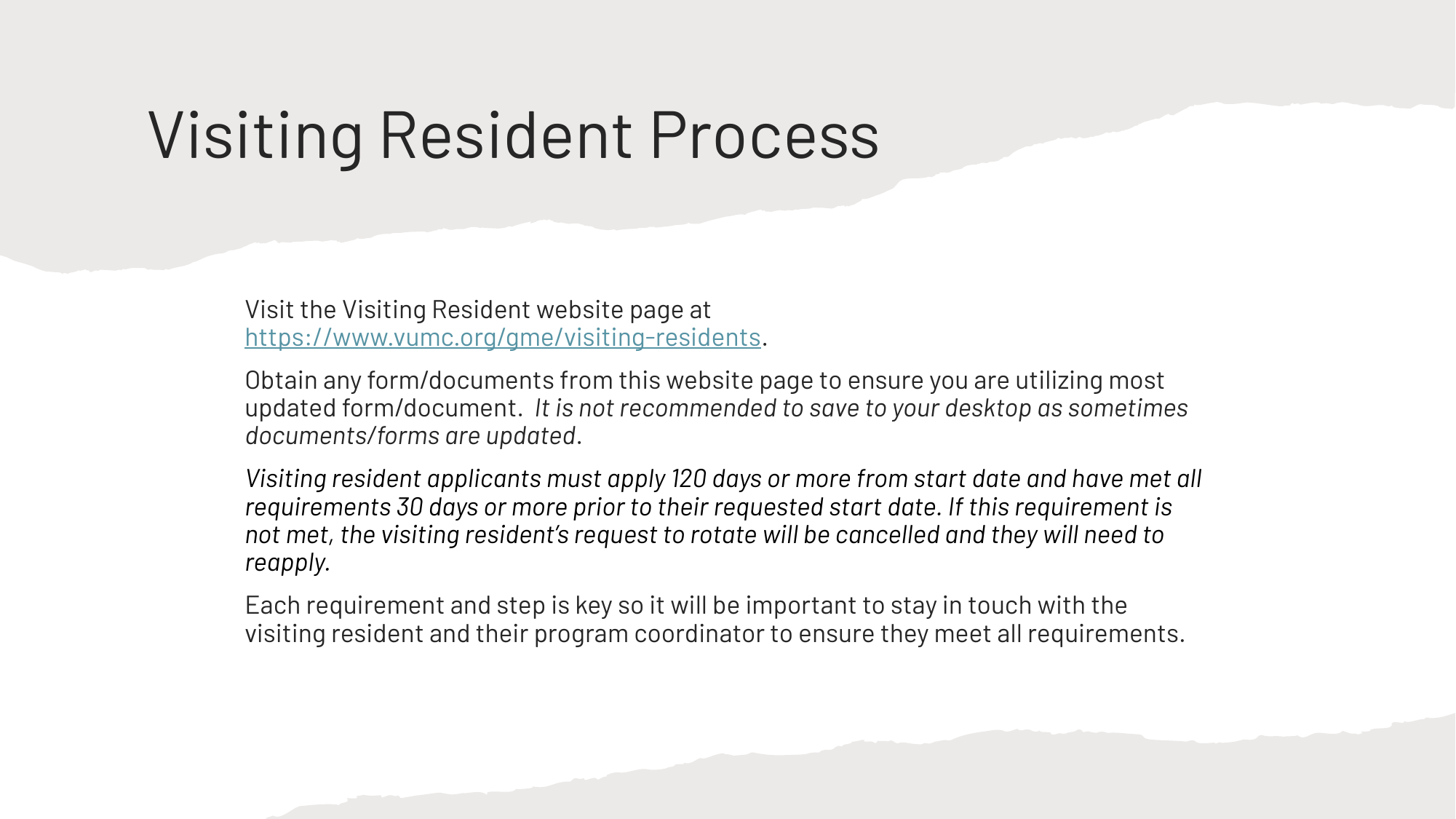

# Visiting Resident Process
Visit the Visiting Resident website page at https://www.vumc.org/gme/visiting-residents.
Obtain any form/documents from this website page to ensure you are utilizing most updated form/document.  It is not recommended to save to your desktop as sometimes documents/forms are updated.
Visiting resident applicants must apply 120 days or more from start date and have met all requirements 30 days or more prior to their requested start date. If this requirement is not met, the visiting resident’s request to rotate will be cancelled and they will need to reapply.
Each requirement and step is key so it will be important to stay in touch with the visiting resident and their program coordinator to ensure they meet all requirements.